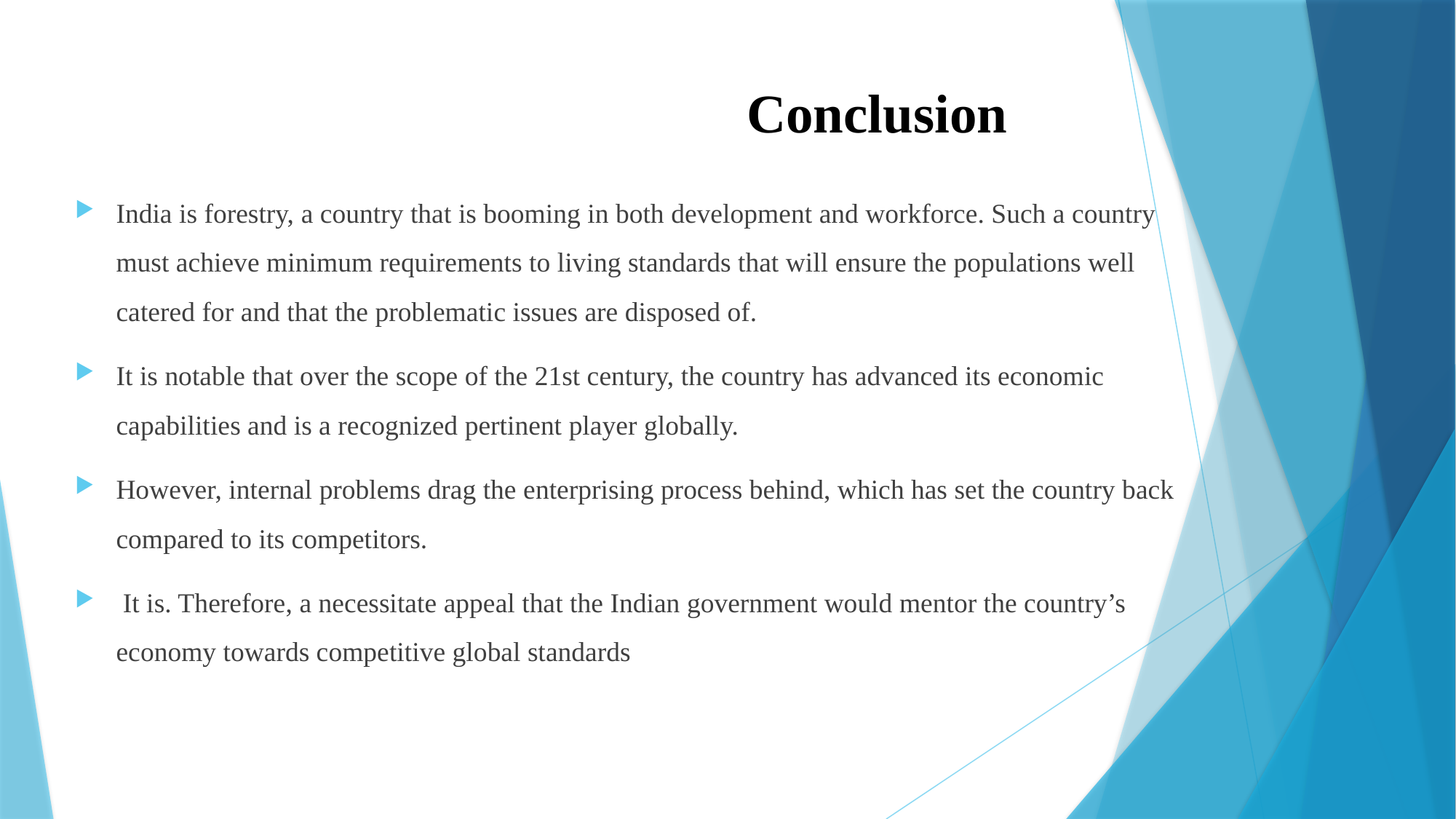

# Conclusion
India is forestry, a country that is booming in both development and workforce. Such a country must achieve minimum requirements to living standards that will ensure the populations well catered for and that the problematic issues are disposed of.
It is notable that over the scope of the 21st century, the country has advanced its economic capabilities and is a recognized pertinent player globally.
However, internal problems drag the enterprising process behind, which has set the country back compared to its competitors.
 It is. Therefore, a necessitate appeal that the Indian government would mentor the country’s economy towards competitive global standards